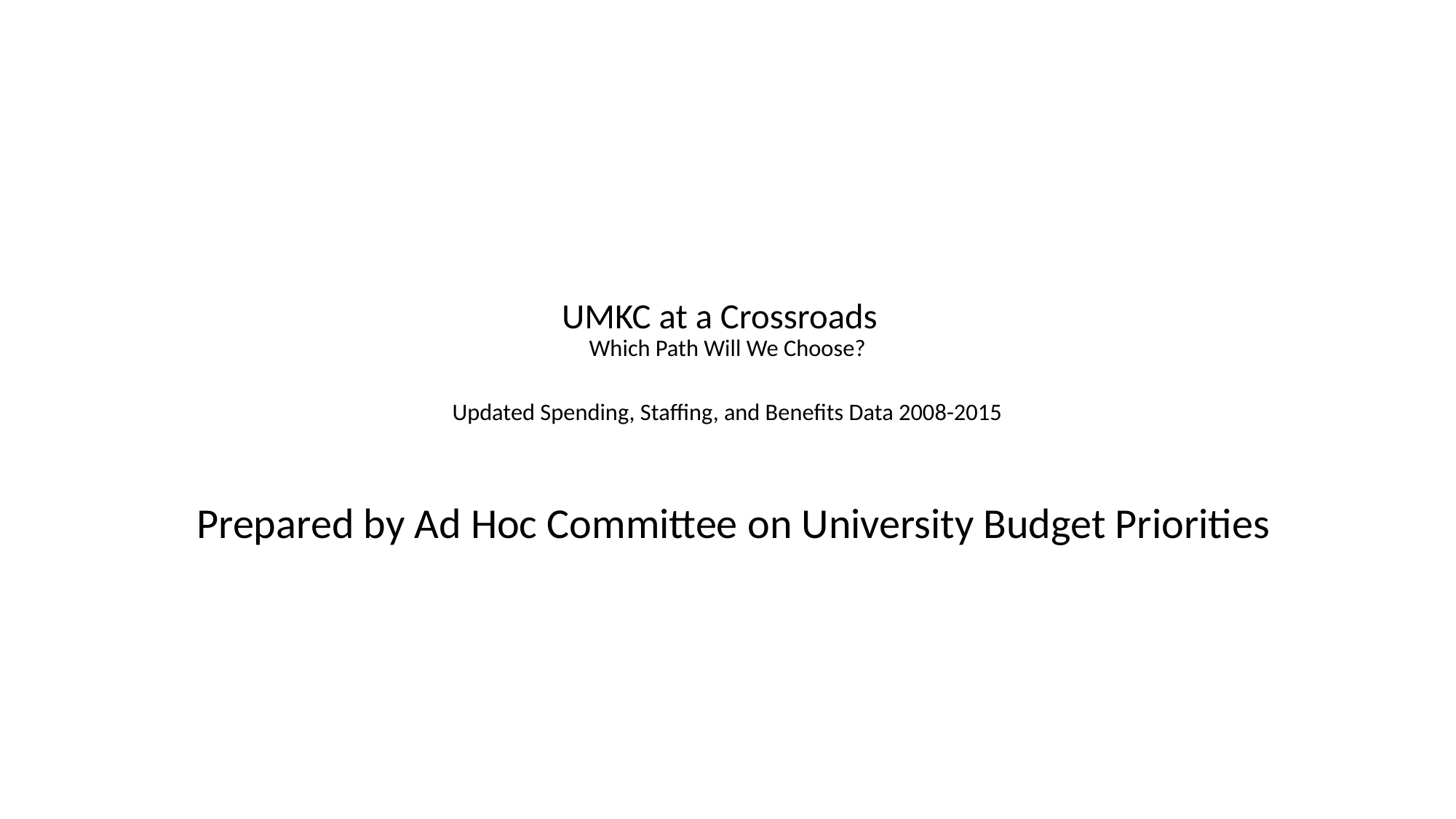

# UMKC at a Crossroads Which Path Will We Choose? Updated Spending, Staffing, and Benefits Data 2008-2015

Prepared by Ad Hoc Committee on University Budget Priorities